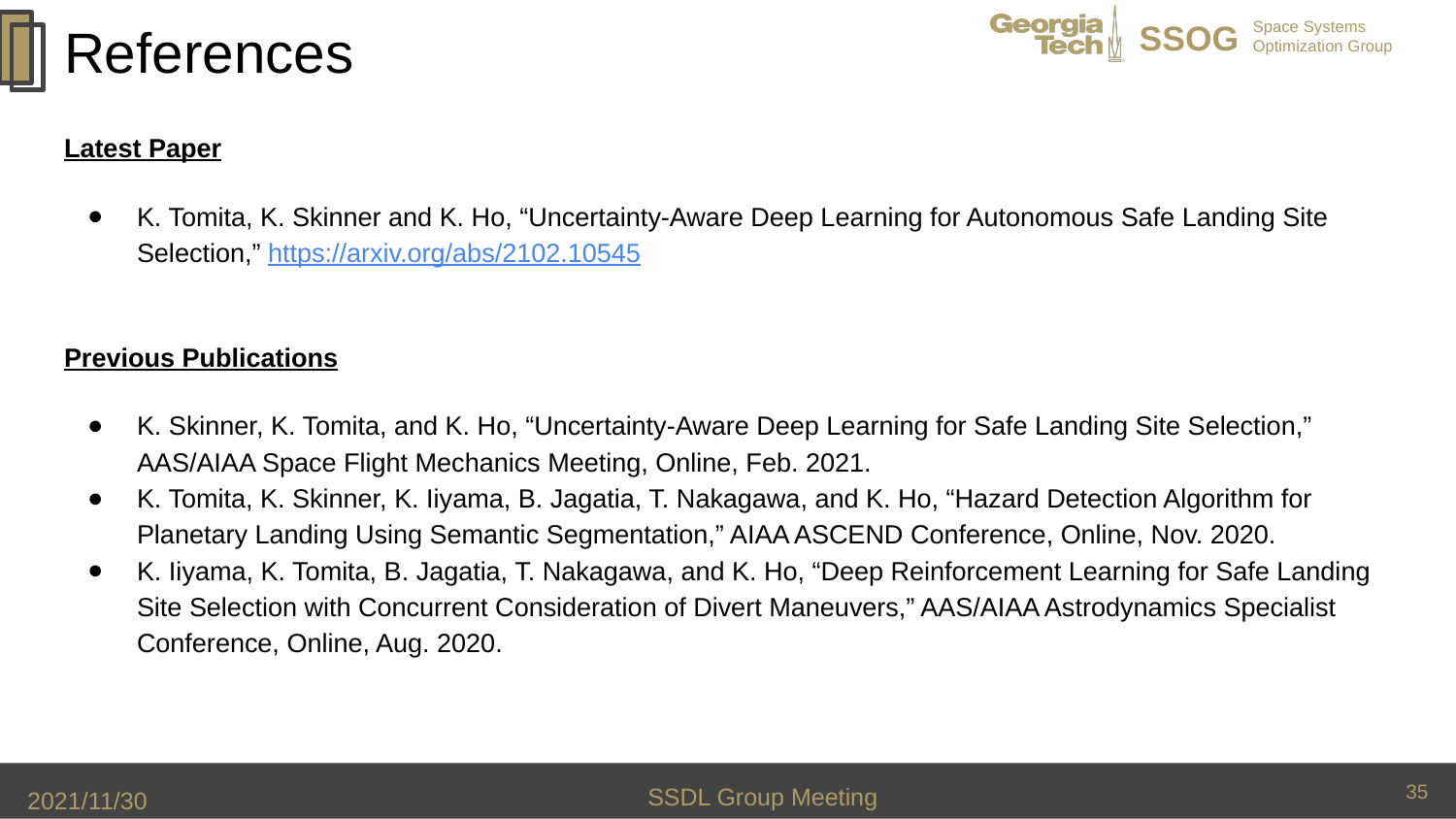

# References
Latest Paper
K. Tomita, K. Skinner and K. Ho, “Uncertainty-Aware Deep Learning for Autonomous Safe Landing Site Selection,” https://arxiv.org/abs/2102.10545
Previous Publications
K. Skinner, K. Tomita, and K. Ho, “Uncertainty-Aware Deep Learning for Safe Landing Site Selection,” AAS/AIAA Space Flight Mechanics Meeting, Online, Feb. 2021.
K. Tomita, K. Skinner, K. Iiyama, B. Jagatia, T. Nakagawa, and K. Ho, “Hazard Detection Algorithm for Planetary Landing Using Semantic Segmentation,” AIAA ASCEND Conference, Online, Nov. 2020.
K. Iiyama, K. Tomita, B. Jagatia, T. Nakagawa, and K. Ho, “Deep Reinforcement Learning for Safe Landing Site Selection with Concurrent Consideration of Divert Maneuvers,” AAS/AIAA Astrodynamics Specialist Conference, Online, Aug. 2020.
35
SSDL Group Meeting
2021/11/30